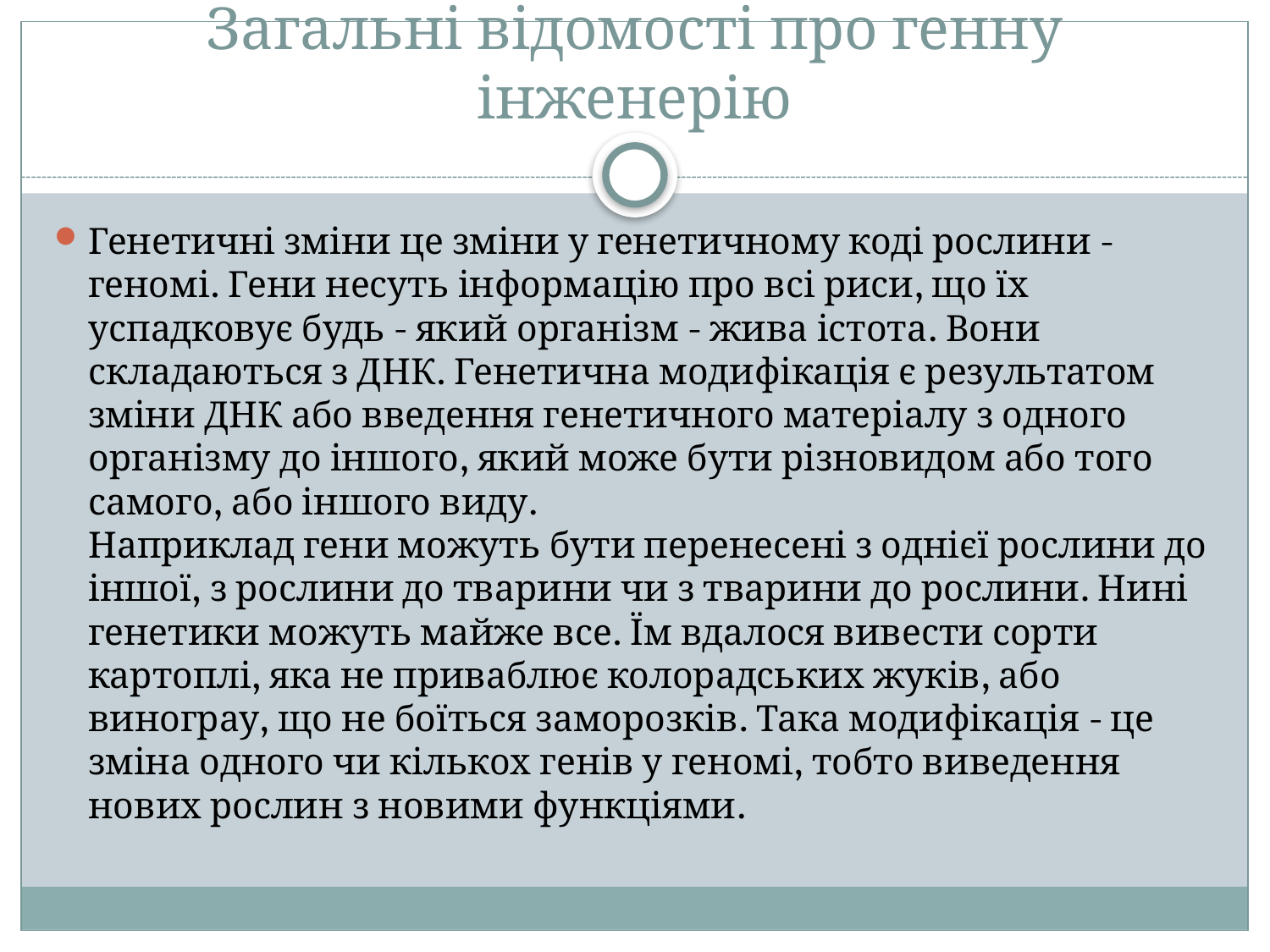

# Загальні відомості про генну інженерію
Генетичні зміни це зміни у генетичному коді рослини - геномі. Гени несуть інформацію про всі риси, що їх успадковує будь - який організм - жива істота. Вони складаються з ДНК. Генетична модифікація є результатом зміни ДНК або введення генетичного матеріалу з одного організму до іншого, який може бути різновидом або того самого, або іншого виду.
Наприклад гени можуть бути перенесені з однієї рослини до іншої, з рослини до тварини чи з тварини до рослини. Нині генетики можуть майже все. Їм вдалося вивести сорти картоплі, яка не приваблює колорадських жуків, або винограу, що не боїться заморозків. Така модифікація - це зміна одного чи кількох генів у геномі, тобто виведення нових рослин з новими функціями.